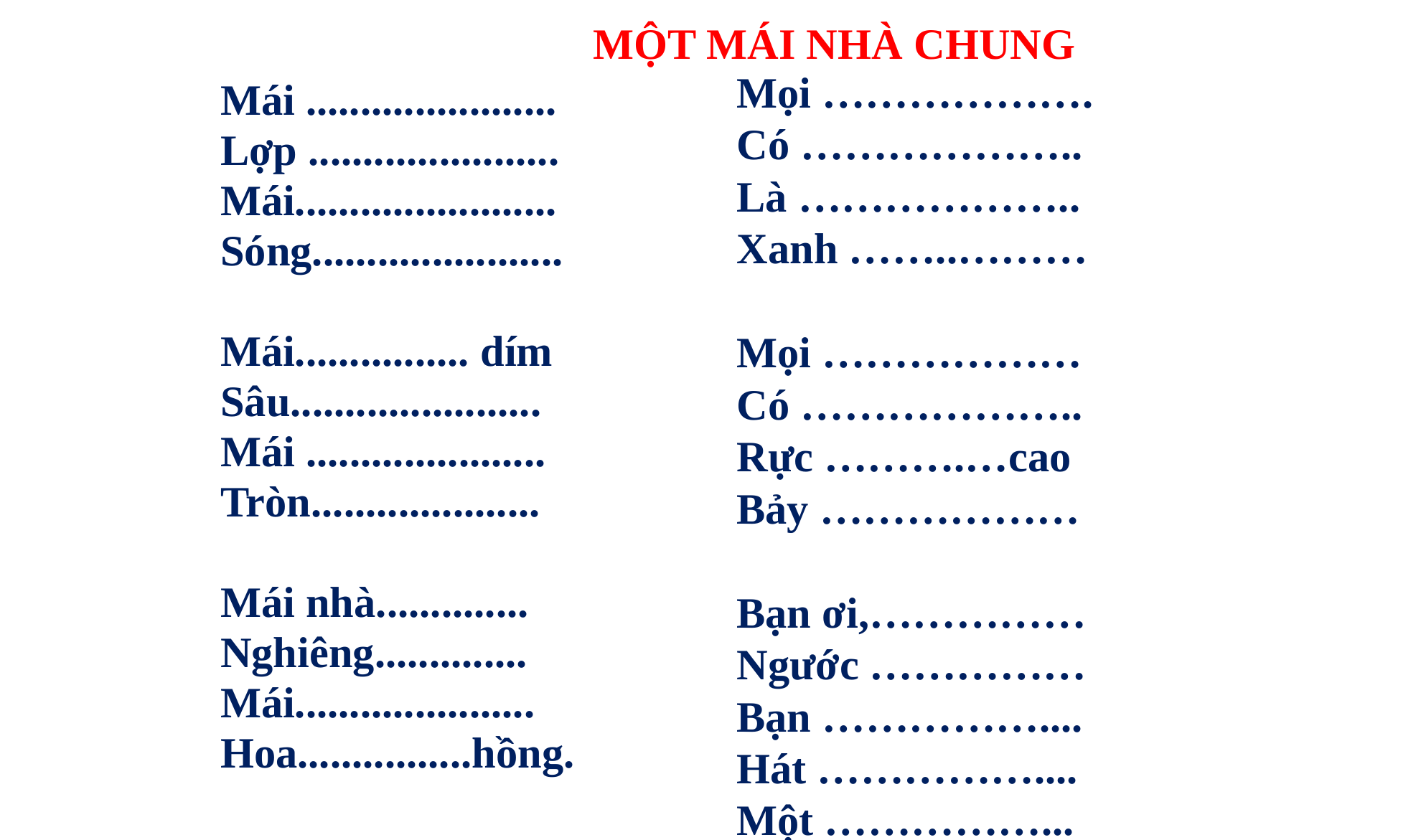

MỘT MÁI NHÀ CHUNG
Mọi ……………….
Có ………………..
Là ………………..
Xanh ……..………

Mọi ………………
Có ………………..
Rực ……….…cao
Bảy ………………

Bạn ơi,……………
Ngước ……………
Bạn ……………....
Hát ……………....
Một ……………...
Một ……………...
Định Hải
Mái .......................
Lợp .......................
Mái........................
Sóng.......................

Mái................ dím
Sâu.......................
Mái ......................
Tròn.....................

Mái nhà..............
Nghiêng..............
Mái......................
Hoa................hồng.